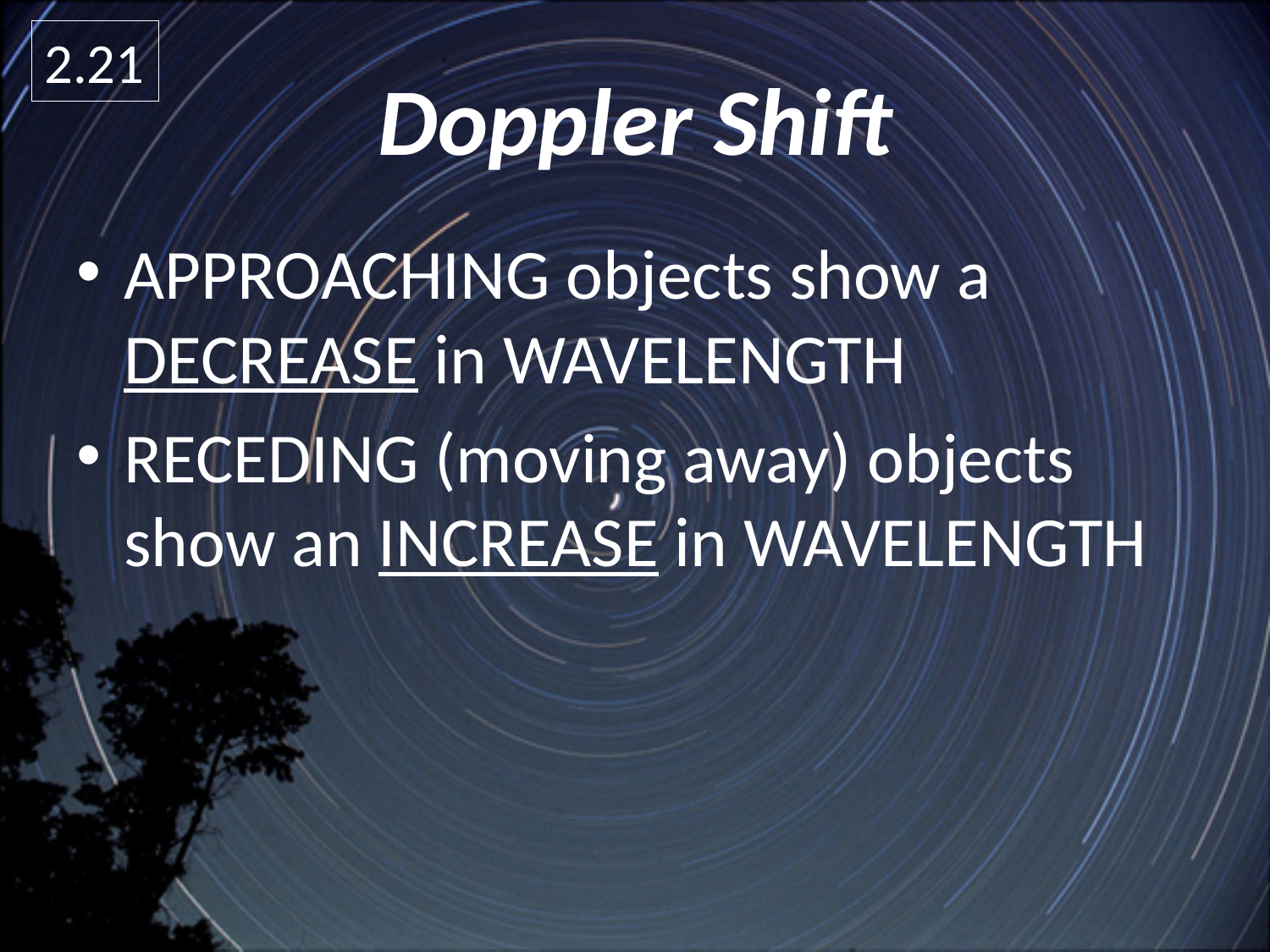

2.21
# Doppler Shift
APPROACHING objects show a DECREASE in WAVELENGTH
RECEDING (moving away) objects show an INCREASE in WAVELENGTH